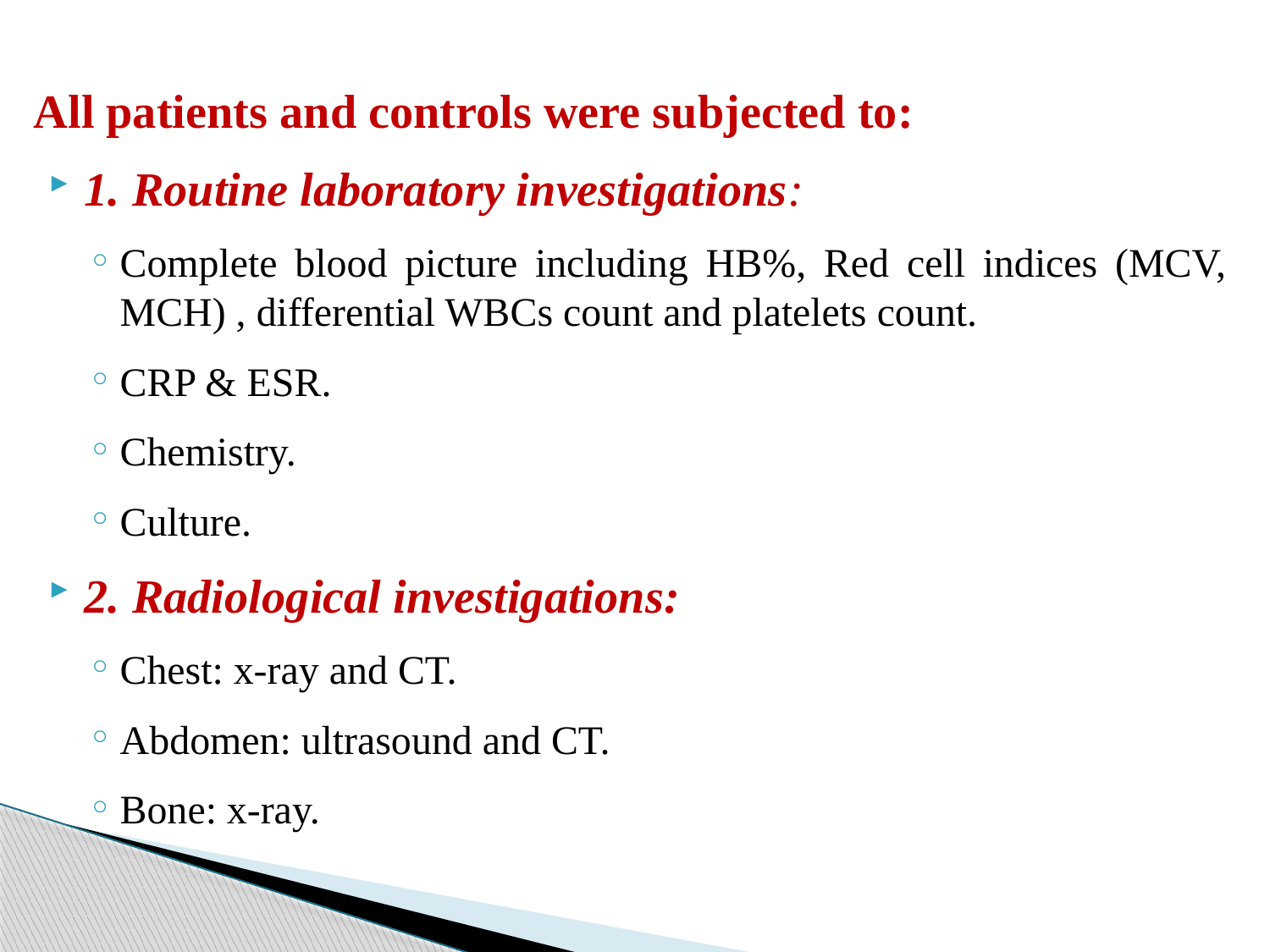

All patients and controls were subjected to:
1. Routine laboratory investigations:
Complete blood picture including HB%, Red cell indices (MCV, MCH) , differential WBCs count and platelets count.
CRP & ESR.
Chemistry.
Culture.
2. Radiological investigations:
Chest: x-ray and CT.
Abdomen: ultrasound and CT.
Bone: x-ray.3.Special investigations: